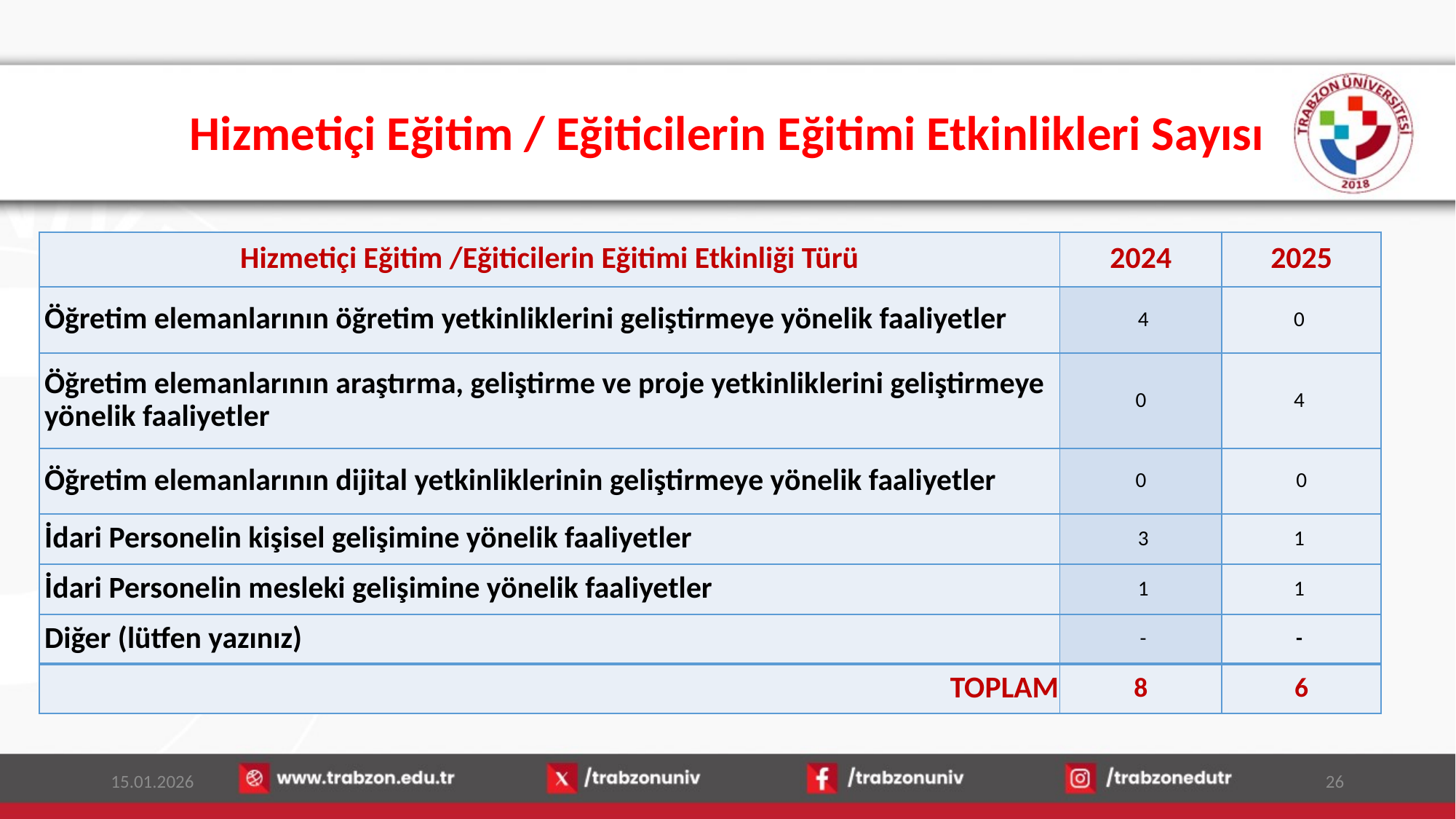

# Hizmetiçi Eğitim / Eğiticilerin Eğitimi Etkinlikleri Sayısı
| Hizmetiçi Eğitim /Eğiticilerin Eğitimi Etkinliği Türü | 2024 | 2025 |
| --- | --- | --- |
| Öğretim elemanlarının öğretim yetkinliklerini geliştirmeye yönelik faaliyetler | 4 | 0 |
| Öğretim elemanlarının araştırma, geliştirme ve proje yetkinliklerini geliştirmeye yönelik faaliyetler | 0 | 4 |
| Öğretim elemanlarının dijital yetkinliklerinin geliştirmeye yönelik faaliyetler | 0 | 0 |
| İdari Personelin kişisel gelişimine yönelik faaliyetler | 3 | 1 |
| İdari Personelin mesleki gelişimine yönelik faaliyetler | 1 | 1 |
| Diğer (lütfen yazınız) | - | - |
| TOPLAM | 8 | 6 |
15.01.2026
26